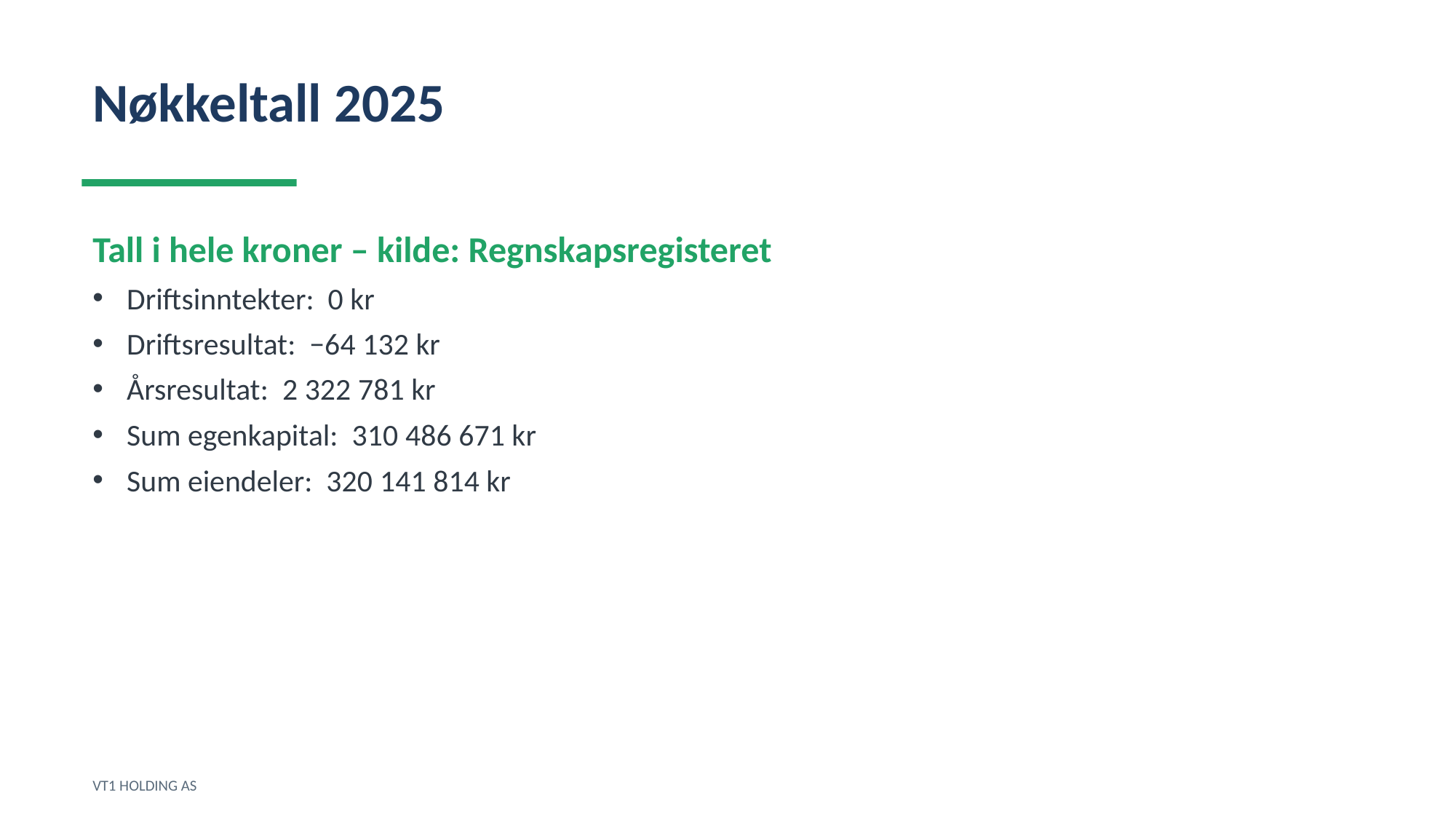

Nøkkeltall 2025

Tall i hele kroner – kilde: Regnskapsregisteret
Driftsinntekter:  0 kr
Driftsresultat:  −64 132 kr
Årsresultat:  2 322 781 kr
Sum egenkapital:  310 486 671 kr
Sum eiendeler:  320 141 814 kr
VT1 HOLDING AS